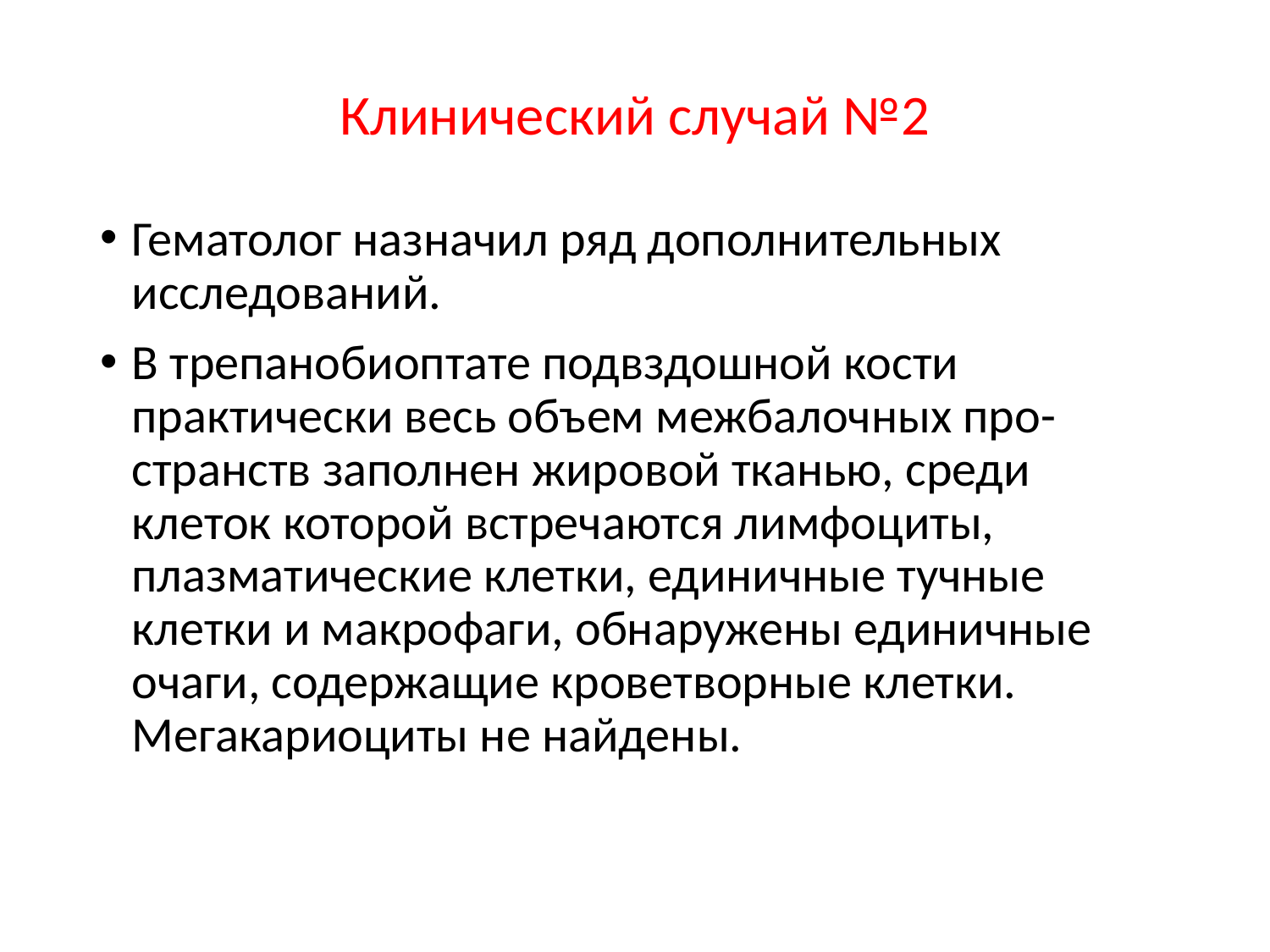

# Клинический случай №2
Гематолог назначил ряд дополнительных исследований.
В трепанобиоптате подвздошной кости практически весь объем межбалочных про-странств заполнен жировой тканью, среди клеток которой встречаются лимфоциты, плазматические клетки, единичные тучные клетки и макрофаги, обнаружены единичные очаги, содержащие кроветворные клетки. Мегакариоциты не найдены.